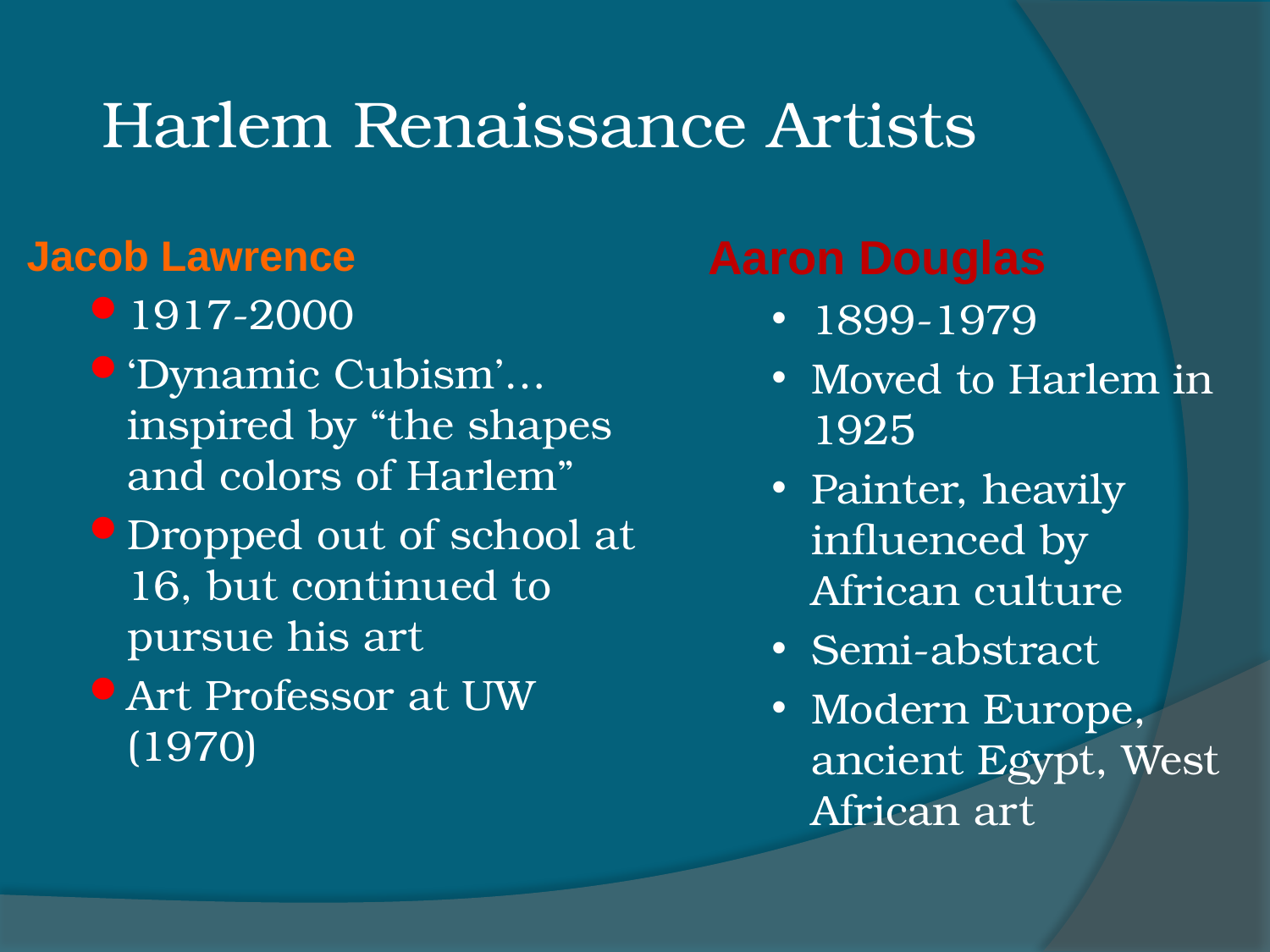

# Harlem Renaissance Artists
Jacob Lawrence
1917-2000
‘Dynamic Cubism’… inspired by “the shapes and colors of Harlem”
Dropped out of school at 16, but continued to pursue his art
Art Professor at UW (1970)
Aaron Douglas
1899-1979
Moved to Harlem in 1925
Painter, heavily influenced by African culture
Semi-abstract
Modern Europe, ancient Egypt, West African art